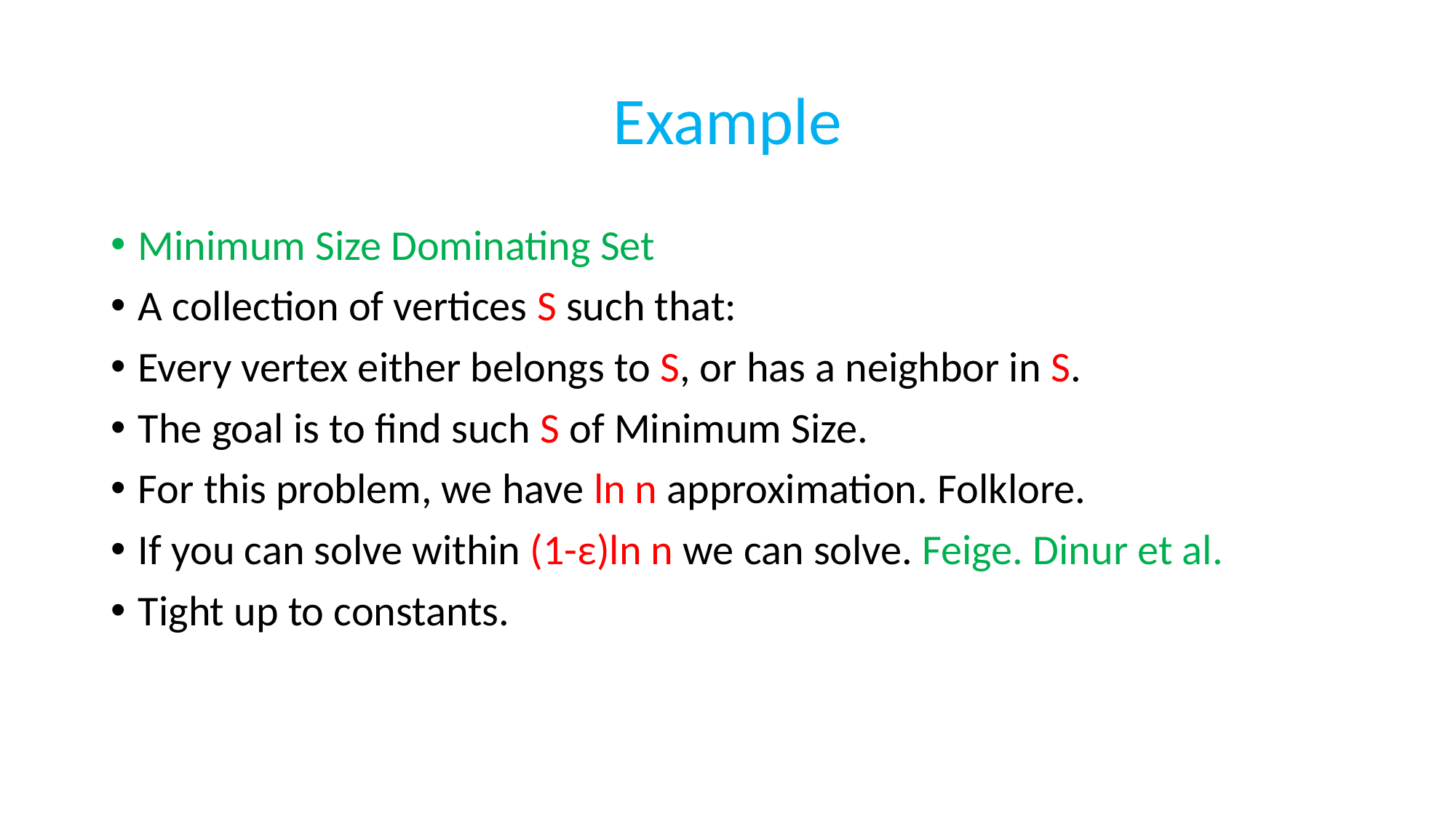

# Example
Minimum Size Dominating Set
A collection of vertices S such that:
Every vertex either belongs to S, or has a neighbor in S.
The goal is to find such S of Minimum Size.
For this problem, we have ln n approximation. Folklore.
If you can solve within (1-ε)ln n we can solve. Feige. Dinur et al.
Tight up to constants.